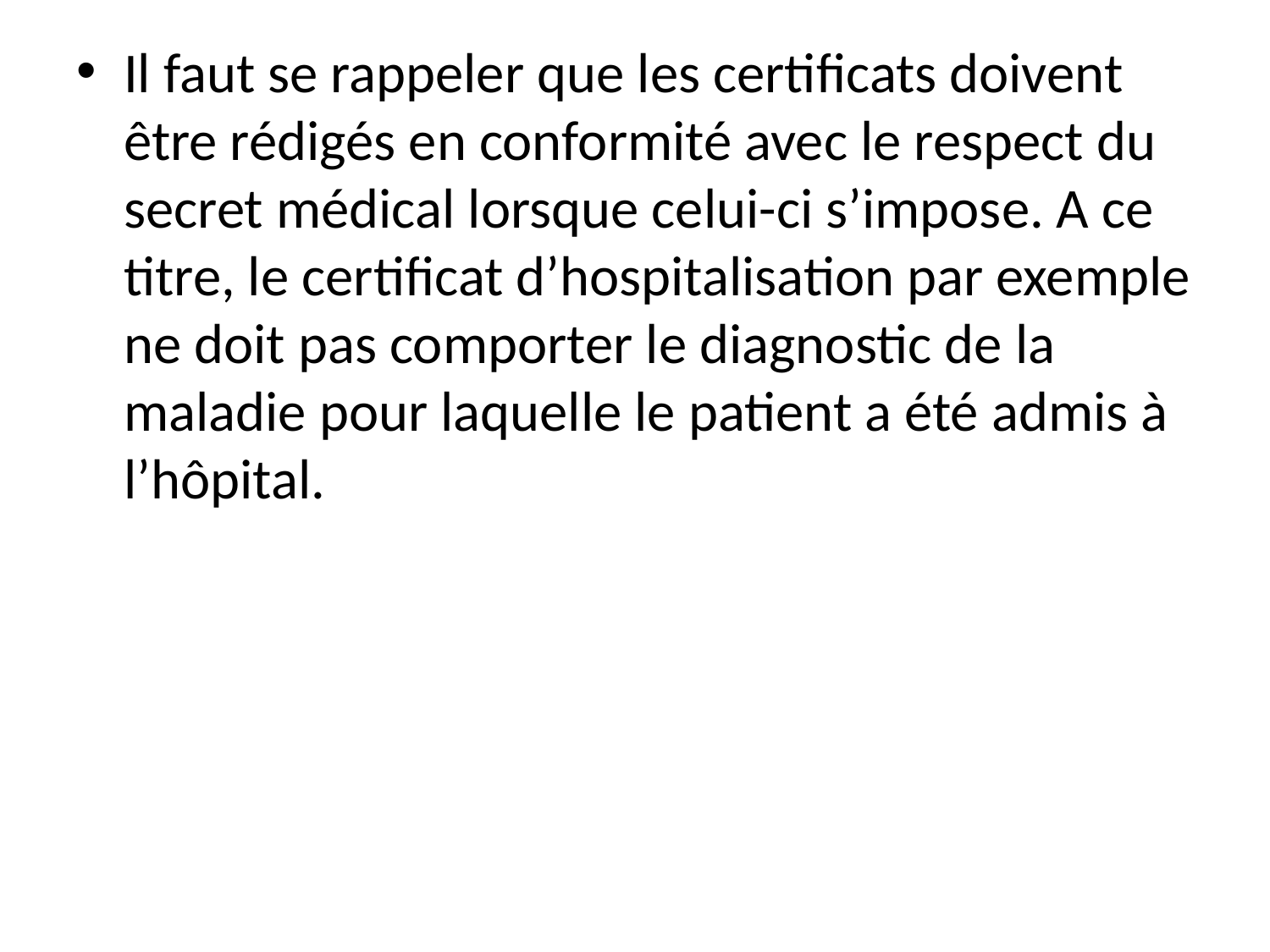

Il faut se rappeler que les certificats doivent être rédigés en conformité avec le respect du secret médical lorsque celui-ci s’impose. A ce titre, le certificat d’hospitalisation par exemple ne doit pas comporter le diagnostic de la maladie pour laquelle le patient a été admis à l’hôpital.